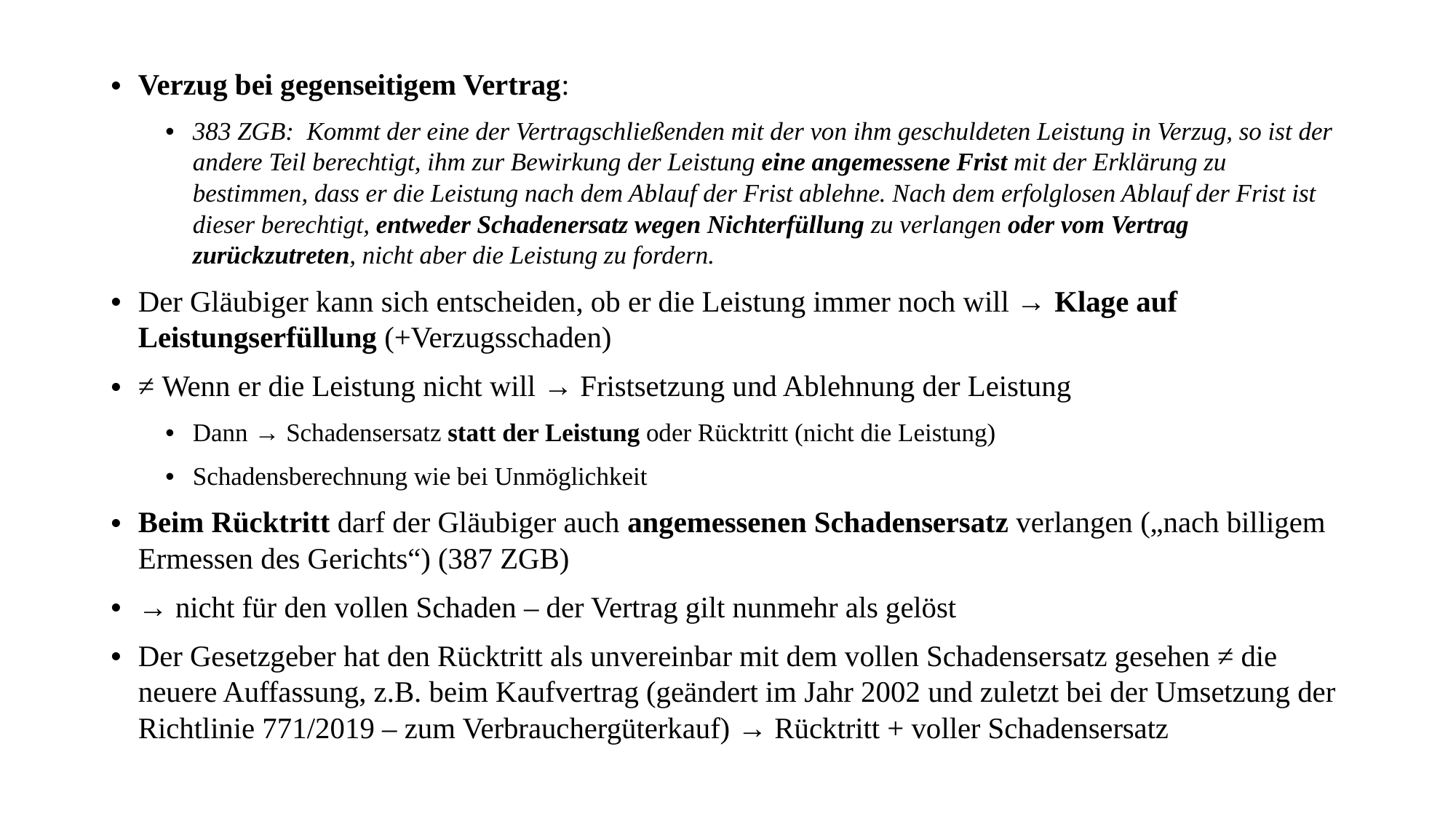

Verzug bei gegenseitigem Vertrag:
383 ZGB:  Kommt der eine der Vertragschließenden mit der von ihm geschuldeten Leistung in Verzug, so ist der andere Teil berechtigt, ihm zur Bewirkung der Leistung eine angemessene Frist mit der Erklärung zu bestimmen, dass er die Leistung nach dem Ablauf der Frist ablehne. Nach dem erfolglosen Ablauf der Frist ist dieser berechtigt, entweder Schadenersatz wegen Nichterfüllung zu verlangen oder vom Vertrag zurückzutreten, nicht aber die Leistung zu fordern.
Der Gläubiger kann sich entscheiden, ob er die Leistung immer noch will → Klage auf Leistungserfüllung (+Verzugsschaden)
≠ Wenn er die Leistung nicht will → Fristsetzung und Ablehnung der Leistung
Dann → Schadensersatz statt der Leistung oder Rücktritt (nicht die Leistung)
Schadensberechnung wie bei Unmöglichkeit
Beim Rücktritt darf der Gläubiger auch angemessenen Schadensersatz verlangen („nach billigem Ermessen des Gerichts“) (387 ZGB)
→ nicht für den vollen Schaden – der Vertrag gilt nunmehr als gelöst
Der Gesetzgeber hat den Rücktritt als unvereinbar mit dem vollen Schadensersatz gesehen ≠ die neuere Auffassung, z.B. beim Kaufvertrag (geändert im Jahr 2002 und zuletzt bei der Umsetzung der Richtlinie 771/2019 – zum Verbrauchergüterkauf) → Rücktritt + voller Schadensersatz